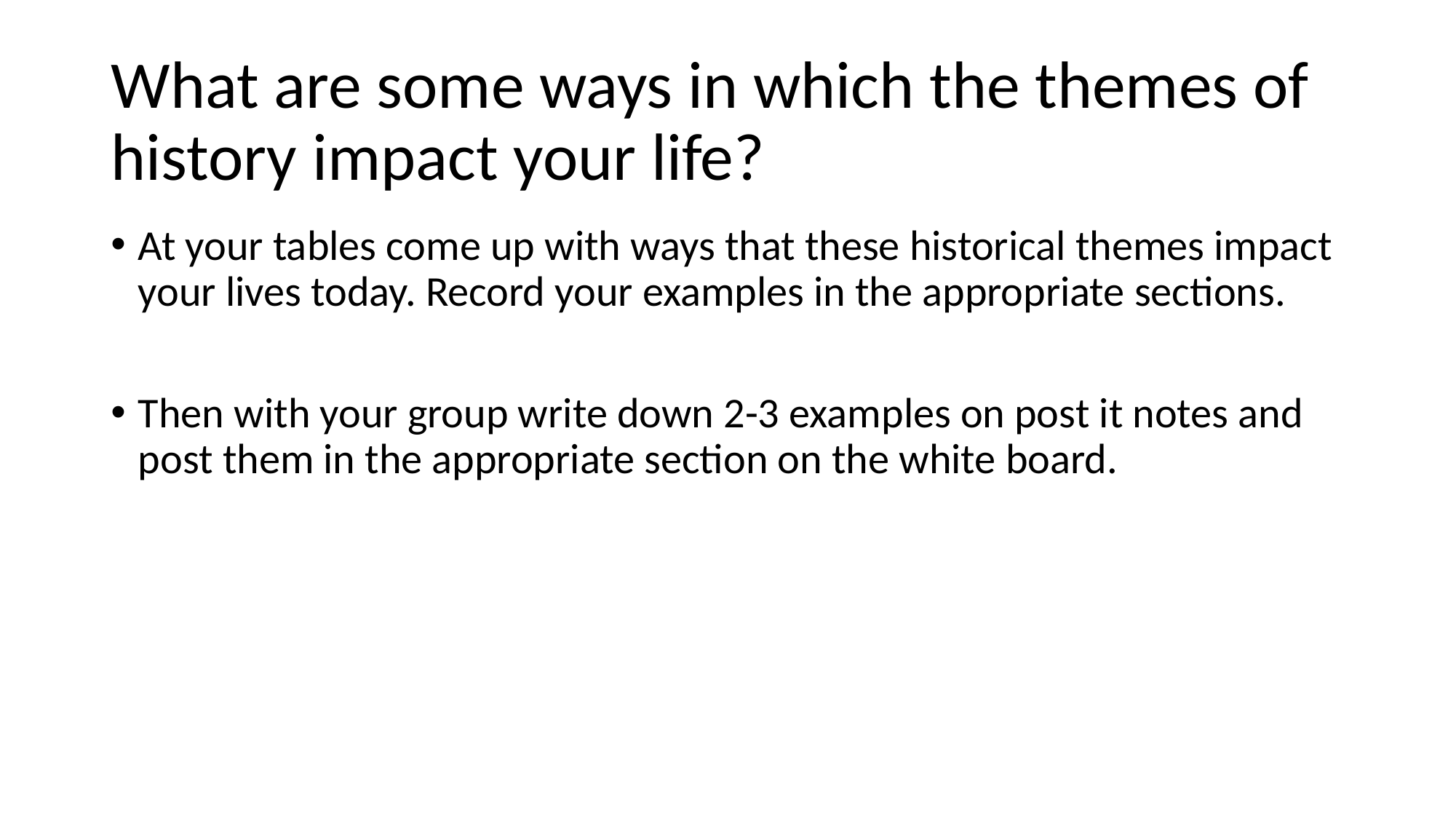

# What are some ways in which the themes of history impact your life?
At your tables come up with ways that these historical themes impact your lives today. Record your examples in the appropriate sections.

Then with your group write down 2-3 examples on post it notes and post them in the appropriate section on the white board.